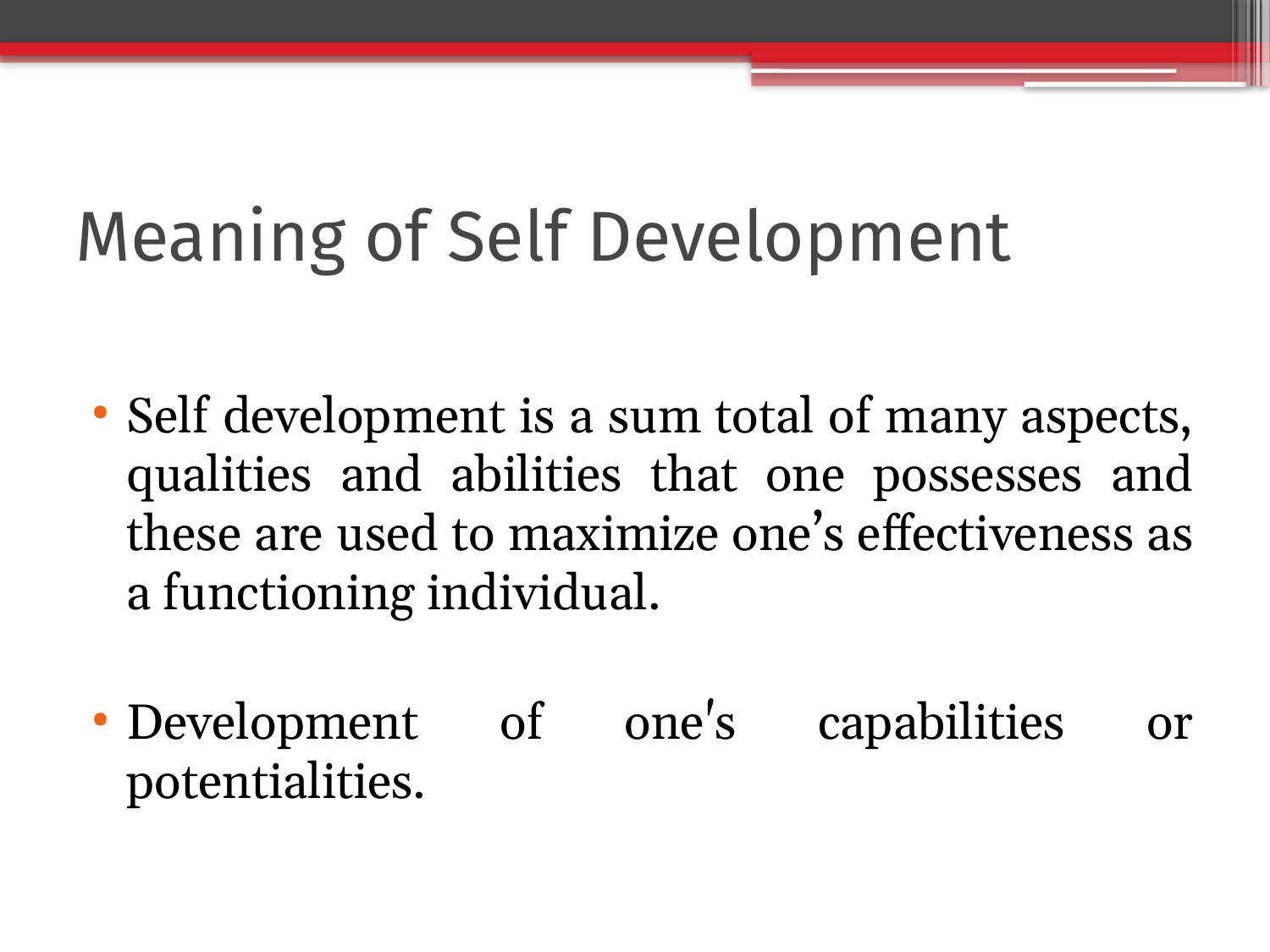

# Meaning of Self Development

Self development is a sum total of many aspects, qualities and abilities that one possesses and these are used to maximize one’s effectiveness as a functioning individual.

Development of one's capabilities or potentialities.